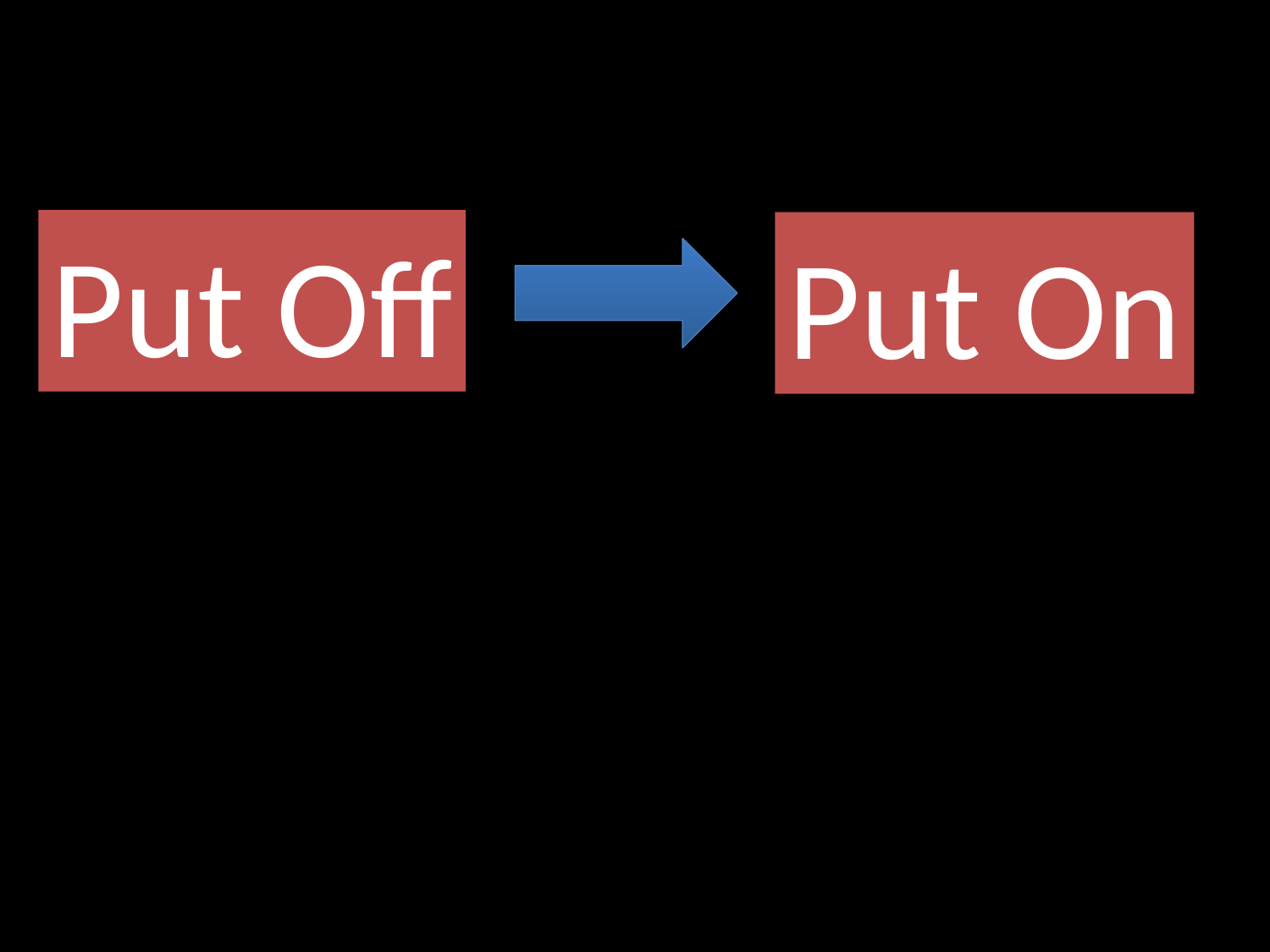

#
GOD
Put Off
Put On

GOD